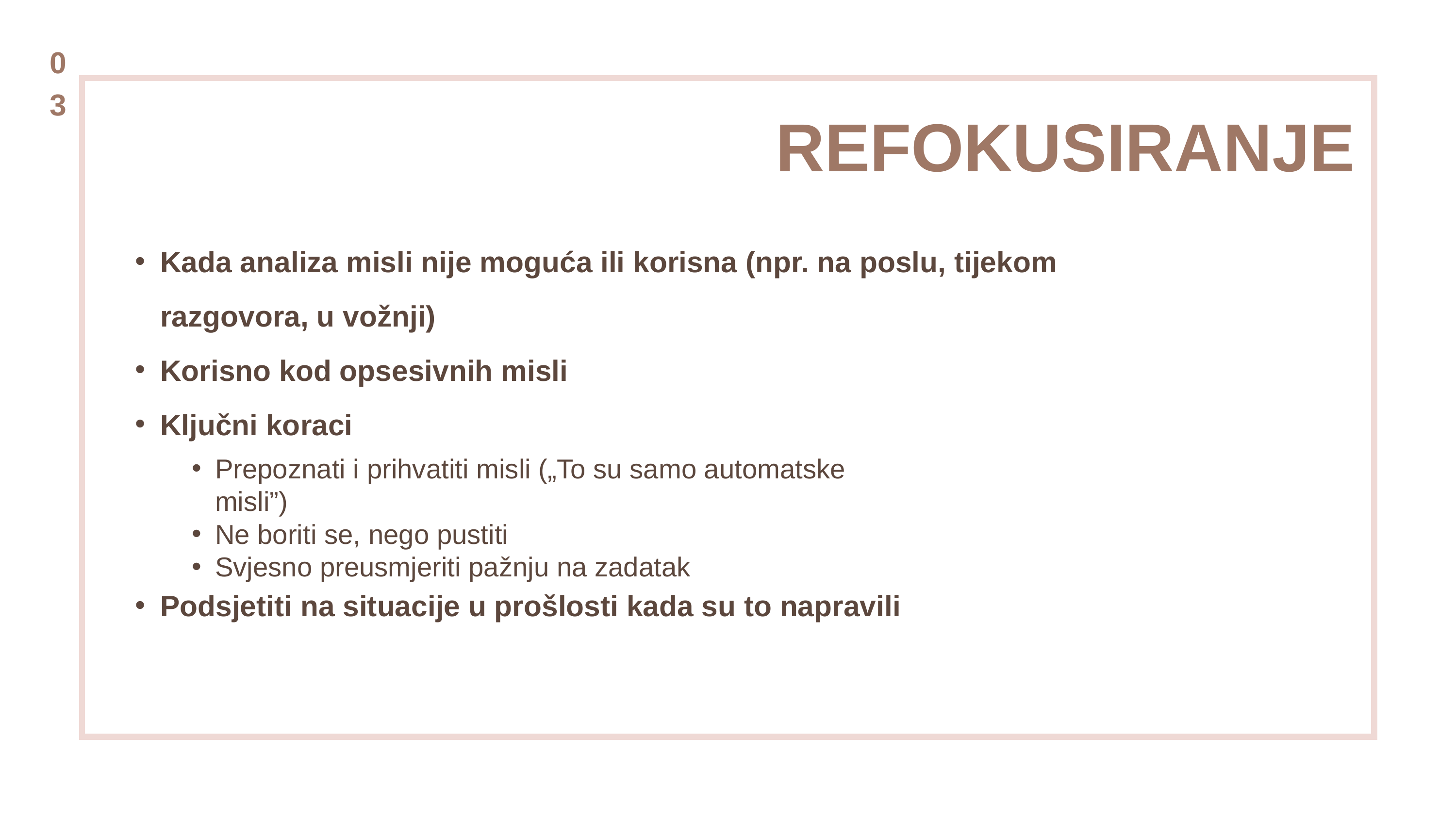

03

REFOKUSIRANJE
Kada analiza misli nije moguća ili korisna (npr. na poslu, tijekom razgovora, u vožnji)
Korisno kod opsesivnih misli
Ključni koraci

Prepoznati i prihvatiti misli („To su samo automatske misli”)
Ne boriti se, nego pustiti
Svjesno preusmjeriti pažnju na zadatak

Podsjetiti na situacije u prošlosti kada su to napravili